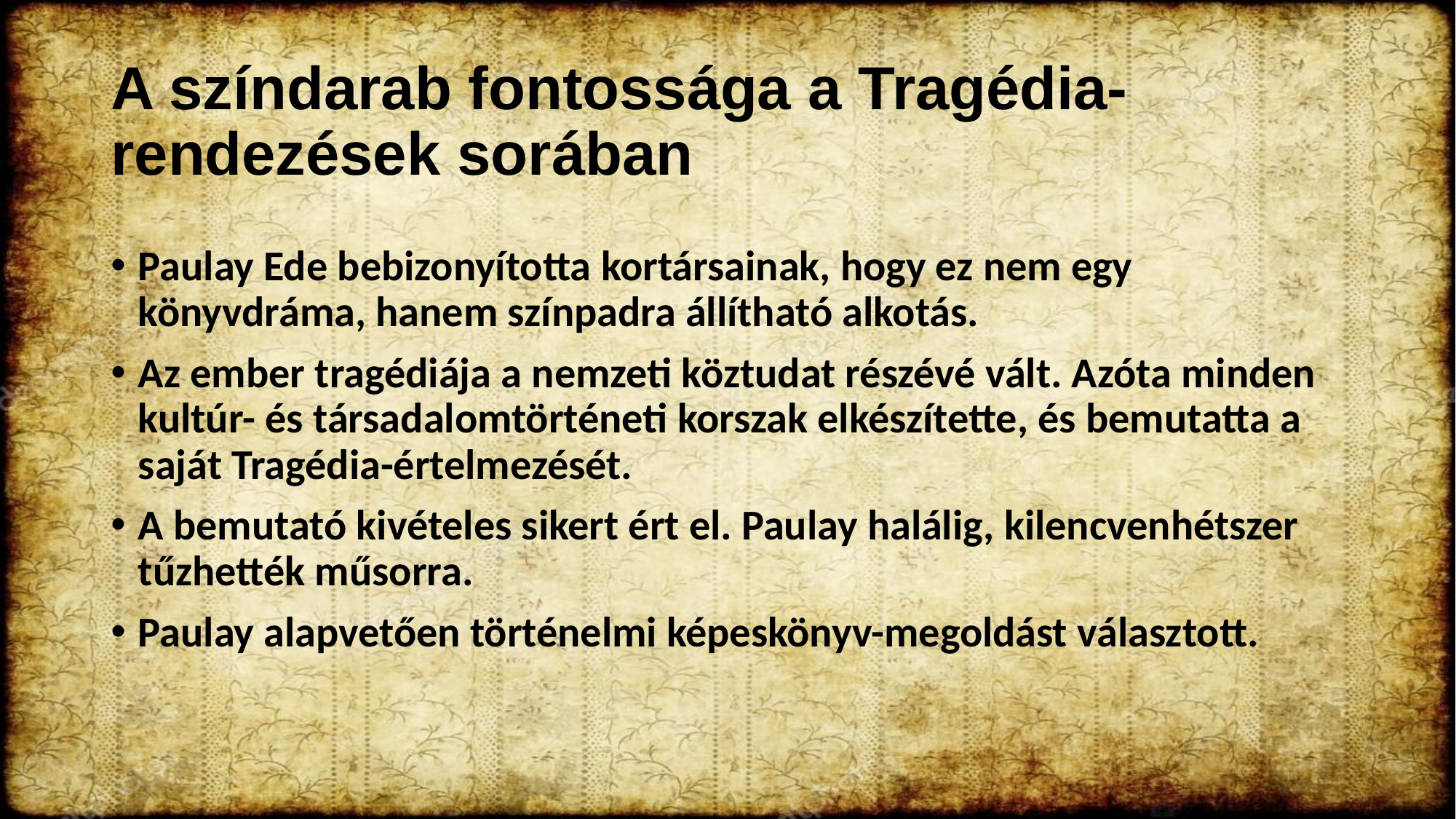

# A színdarab fontossága a Tragédia-rendezések sorában
Paulay Ede bebizonyította kortársainak, hogy ez nem egy könyvdráma, hanem színpadra állítható alkotás.
Az ember tragédiája a nemzeti köztudat részévé vált. Azóta minden kultúr- és társadalomtörténeti korszak elkészítette, és bemutatta a saját Tragédia-értelmezését.
A bemutató kivételes sikert ért el. Paulay halálig, kilencvenhétszer tűzhették műsorra.
Paulay alapvetően történelmi képeskönyv-megoldást választott.